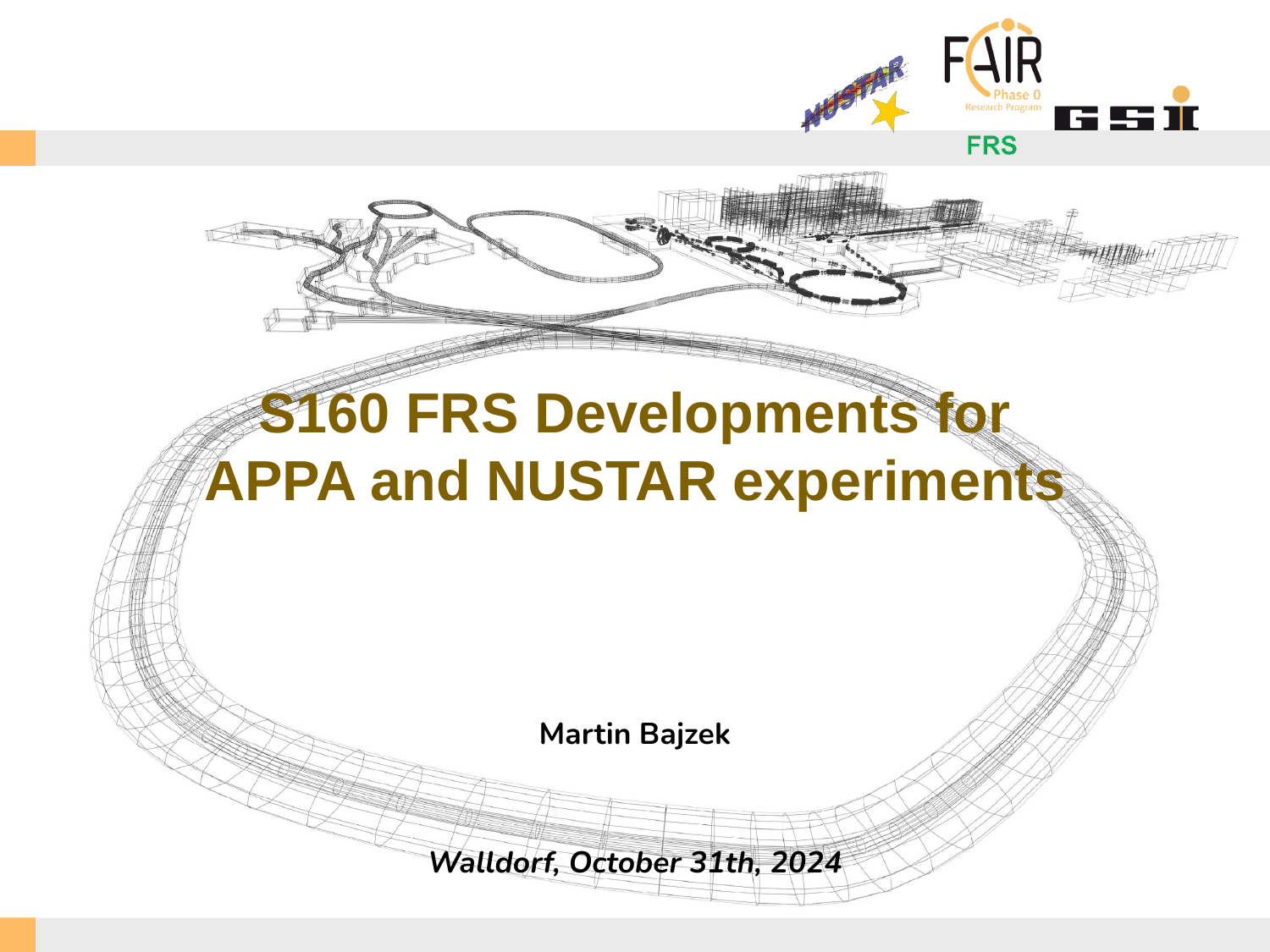

# S160 FRS Developments for APPA and NUSTAR experiments

Martin Bajzek

Walldorf, October 31th, 2024